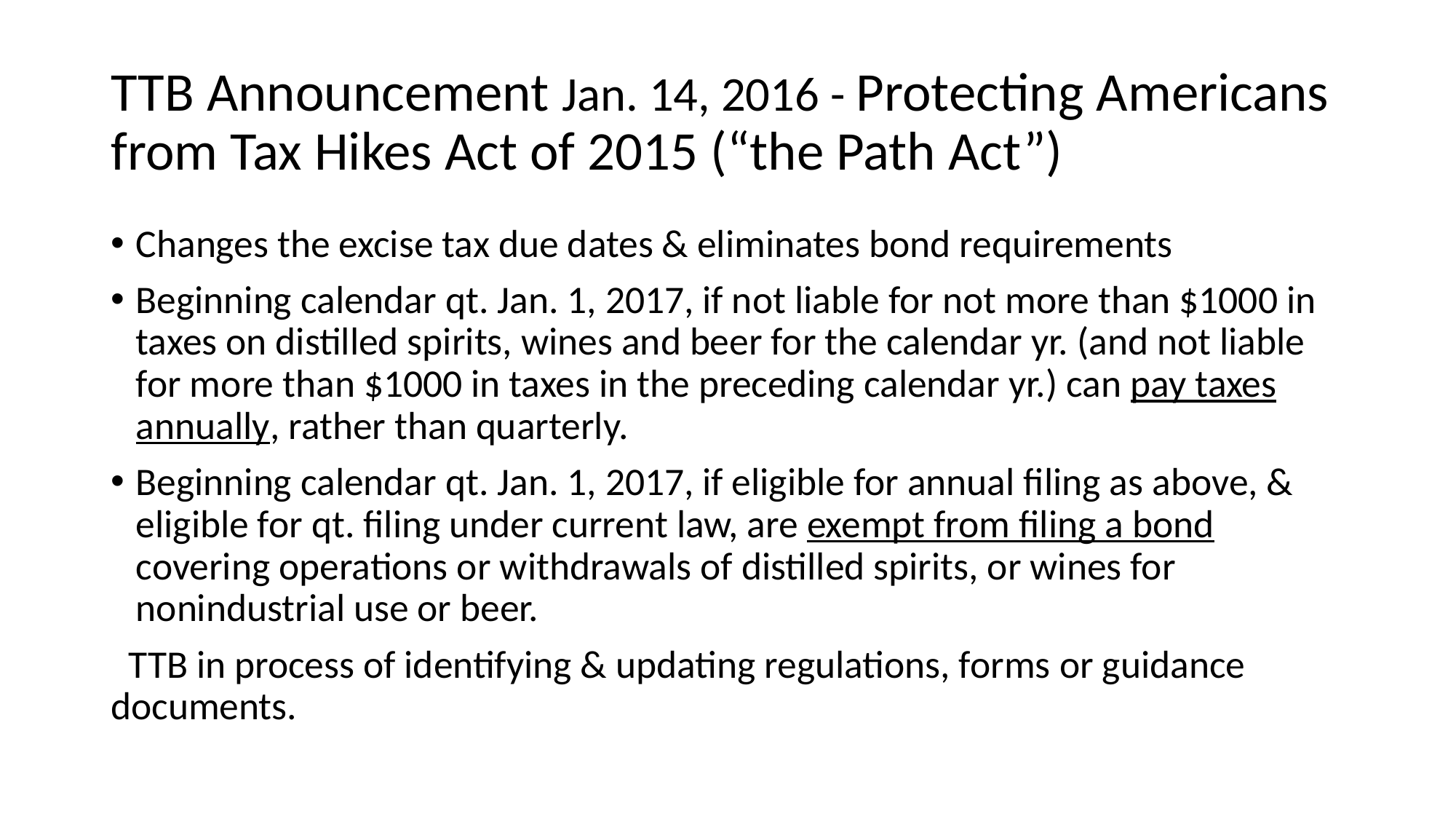

# TTB Announcement Jan. 14, 2016 - Protecting Americans from Tax Hikes Act of 2015 (“the Path Act”)
Changes the excise tax due dates & eliminates bond requirements
Beginning calendar qt. Jan. 1, 2017, if not liable for not more than $1000 in taxes on distilled spirits, wines and beer for the calendar yr. (and not liable for more than $1000 in taxes in the preceding calendar yr.) can pay taxes annually, rather than quarterly.
Beginning calendar qt. Jan. 1, 2017, if eligible for annual filing as above, & eligible for qt. filing under current law, are exempt from filing a bond covering operations or withdrawals of distilled spirits, or wines for nonindustrial use or beer.
  TTB in process of identifying & updating regulations, forms or guidance documents.